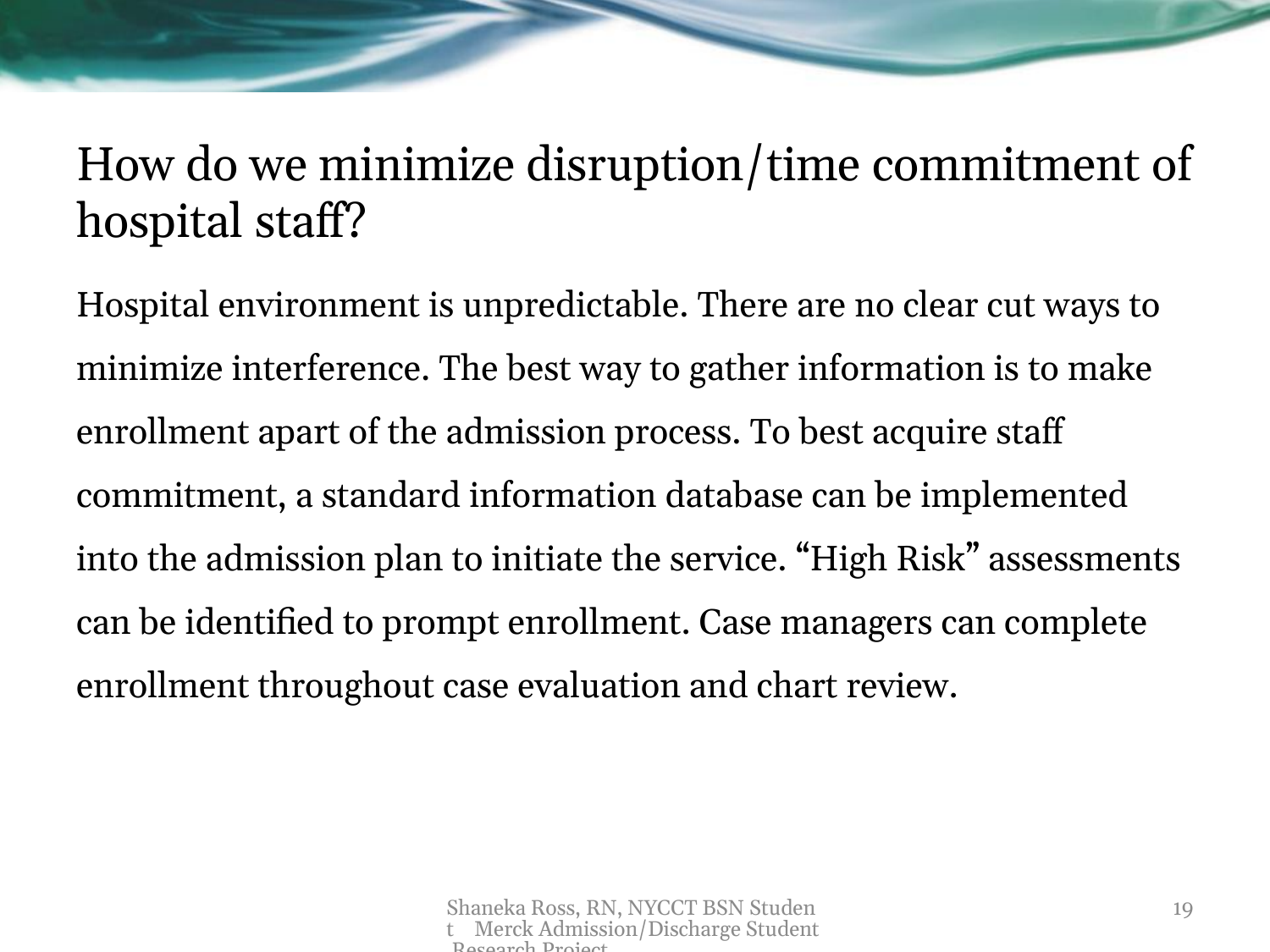

# How do we minimize disruption/time commitment of hospital staff?
Hospital environment is unpredictable. There are no clear cut ways to minimize interference. The best way to gather information is to make enrollment apart of the admission process. To best acquire staff commitment, a standard information database can be implemented into the admission plan to initiate the service. “High Risk” assessments can be identified to prompt enrollment. Case managers can complete enrollment throughout case evaluation and chart review.
Shaneka Ross, RN, NYCCT BSN Student    Merck Admission/Discharge Student Research Project
19